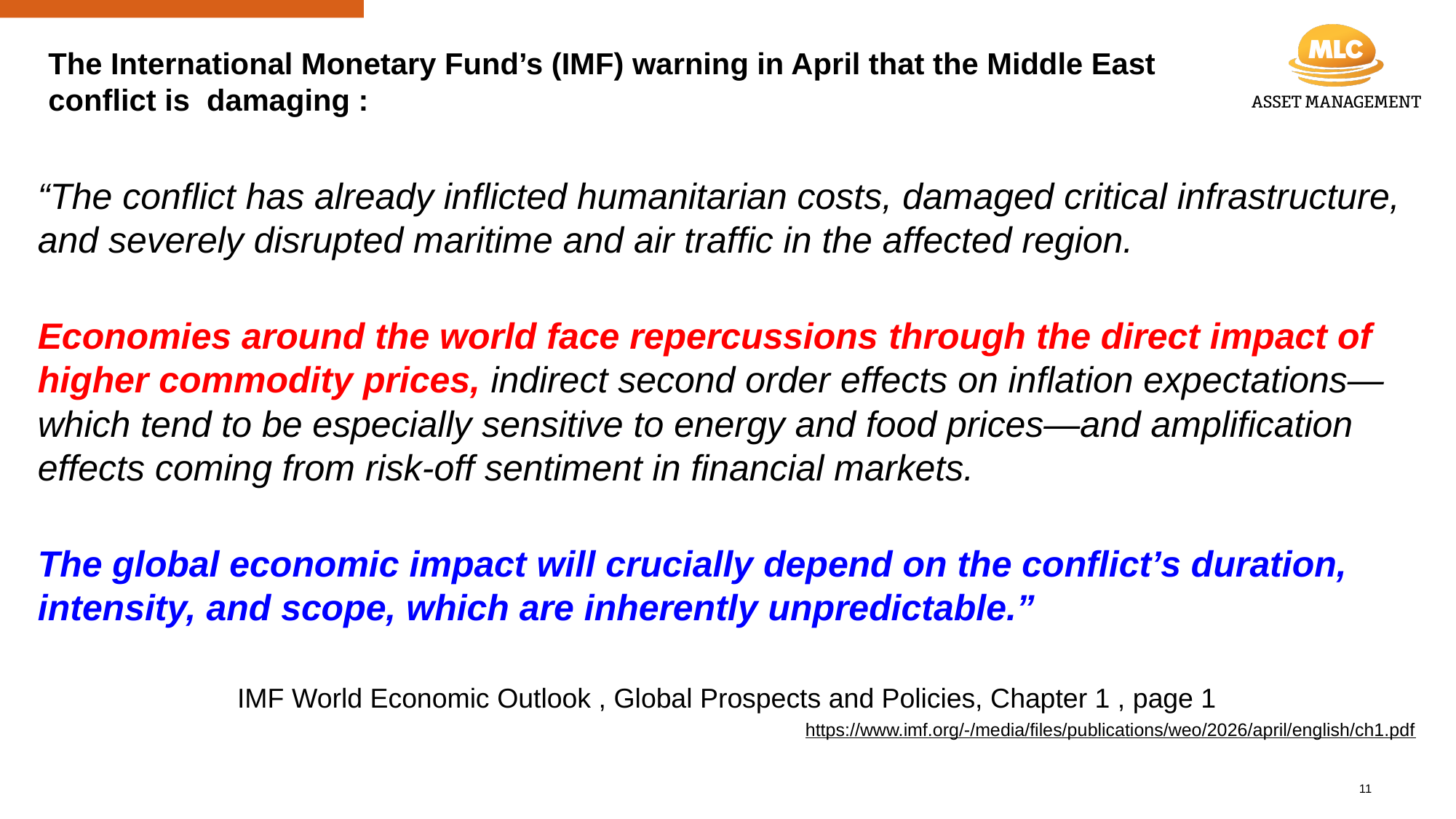

The International Monetary Fund’s (IMF) warning in April that the Middle East conflict is  damaging :
“The conflict has already inflicted humanitarian costs, damaged critical infrastructure, and severely disrupted maritime and air traffic in the affected region.

Economies around the world face repercussions through the direct impact of higher commodity prices, indirect second order effects on inflation expectations—which tend to be especially sensitive to energy and food prices—and amplification effects coming from risk-off sentiment in financial markets.

The global economic impact will crucially depend on the conflict’s duration, intensity, and scope, which are inherently unpredictable.”

IMF World Economic Outlook , Global Prospects and Policies, Chapter 1 , page 1
https://www.imf.org/-/media/files/publications/weo/2026/april/english/ch1.pdf

11